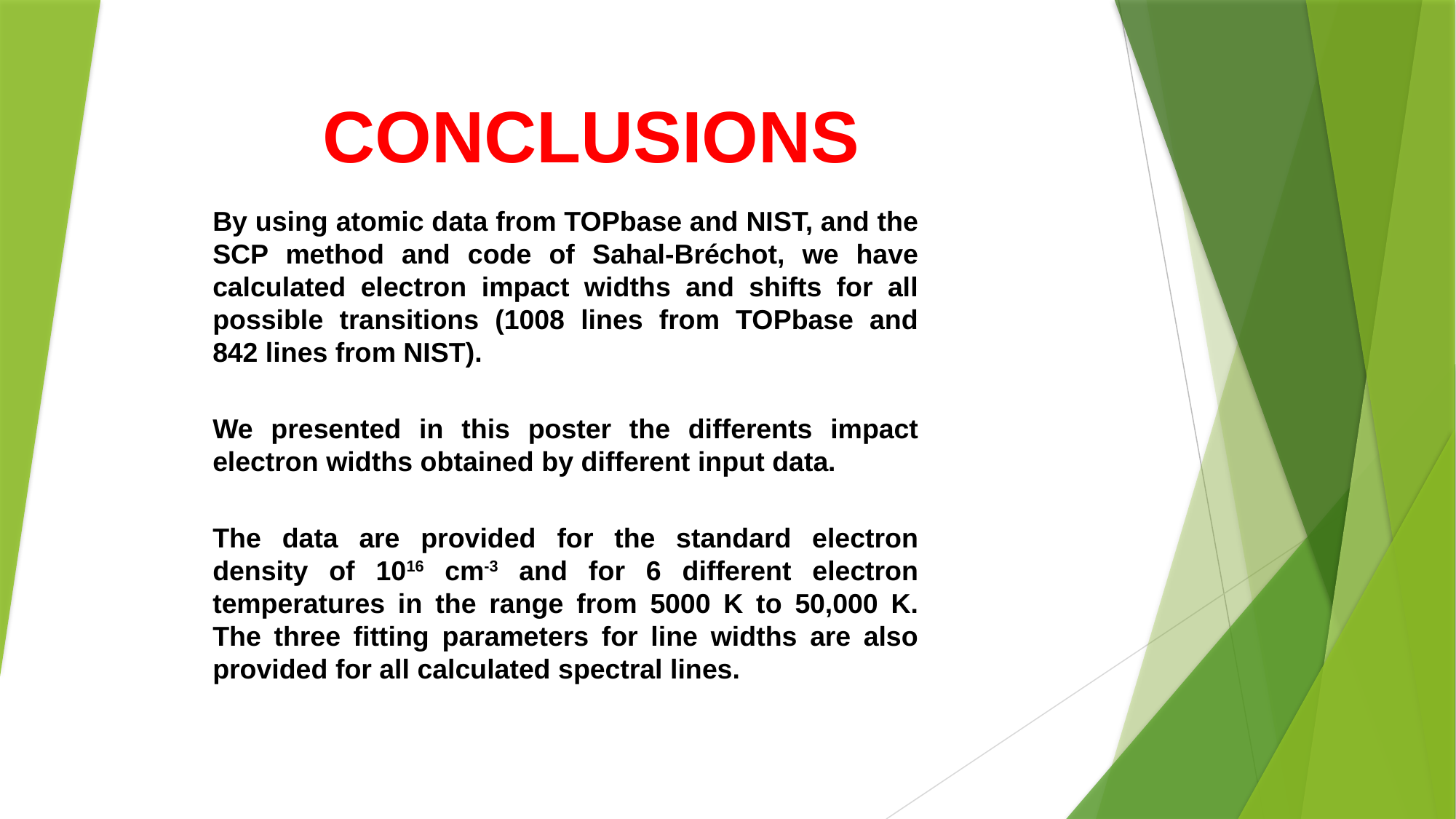

CONCLUSIONS
By using atomic data from TOPbase and NIST, and the SCP method and code of Sahal-Bréchot, we have calculated electron impact widths and shifts for all possible transitions (1008 lines from TOPbase and 842 lines from NIST).

We presented in this poster the differents impact electron widths obtained by different input data.

The data are provided for the standard electron density of 1016 cm-3 and for 6 different electron temperatures in the range from 5000 K to 50,000 K. The three fitting parameters for line widths are also provided for all calculated spectral lines.